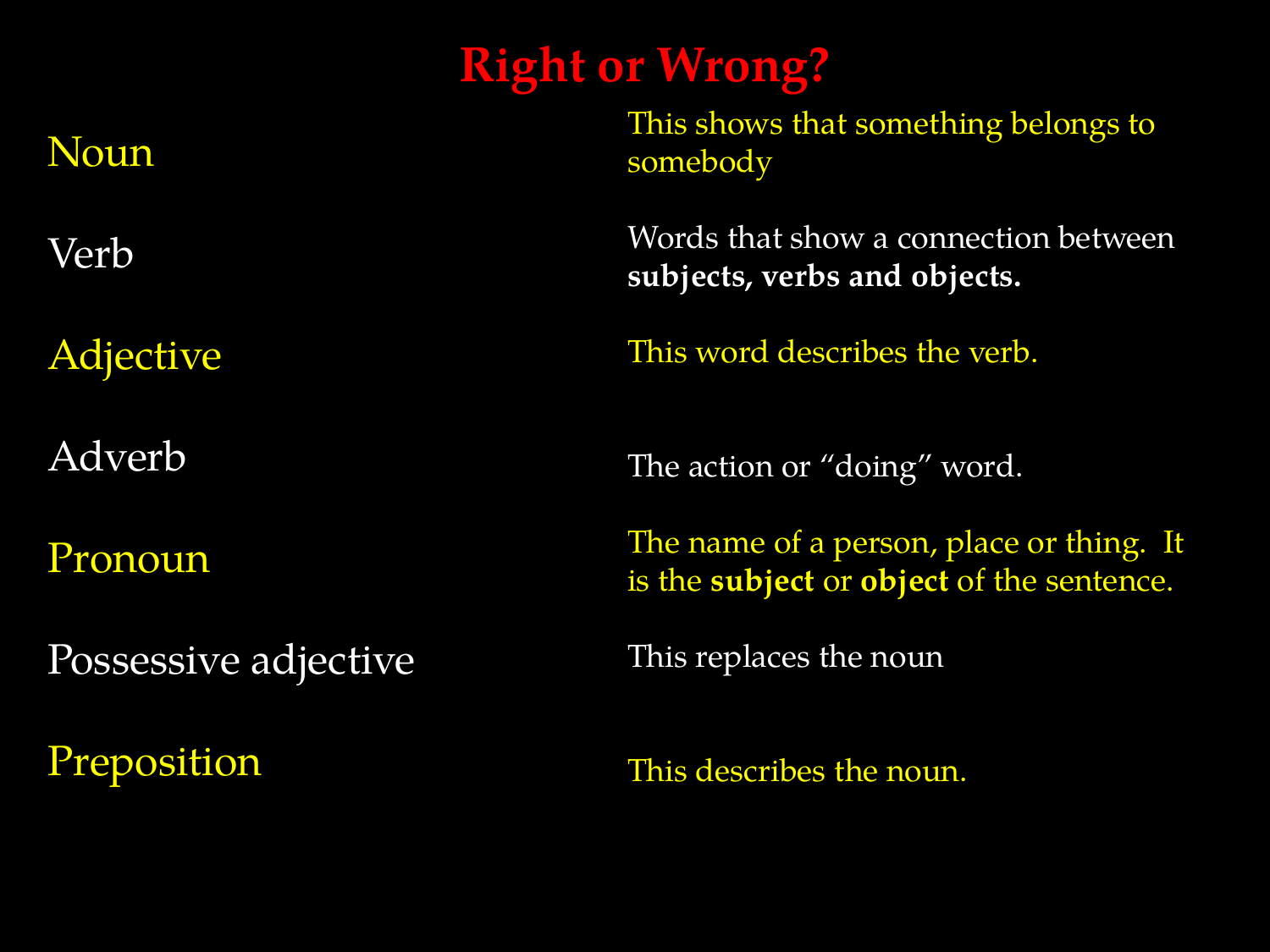

Noun

Verb

Adjective

Adverb

Pronoun

Possessive adjective

Preposition

Right or Wrong?
This shows that something belongs to somebody

Words that show a connection between subjects, verbs and objects.

This word describes the verb.

The action or “doing” word.

The name of a person, place or thing.  It is the subject or object of the sentence.

This replaces the noun

This describes the noun.